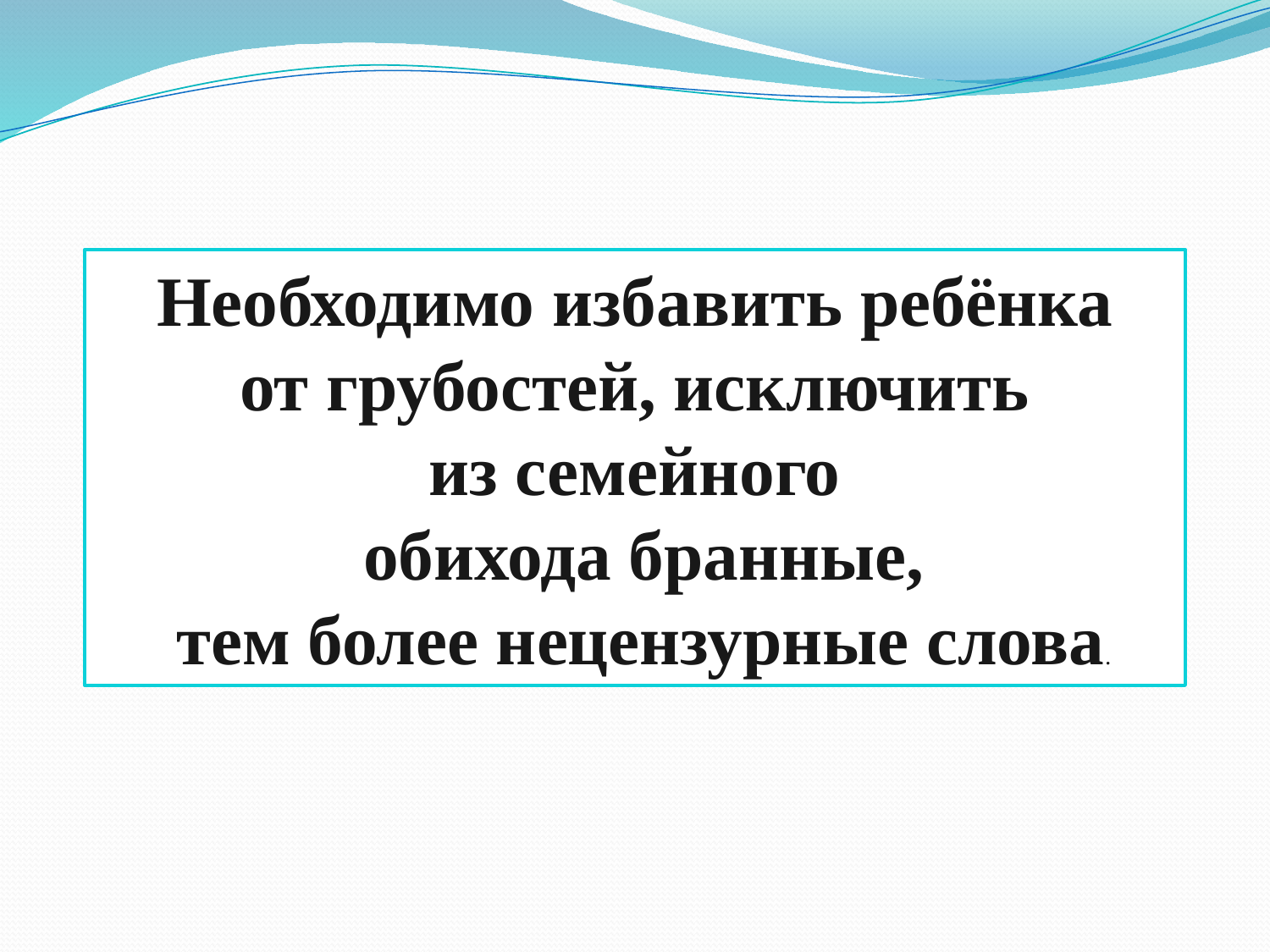

Необходимо избавить ребёнка
 от грубостей, исключить
из семейного
 обихода бранные,
 тем более нецензурные слова.